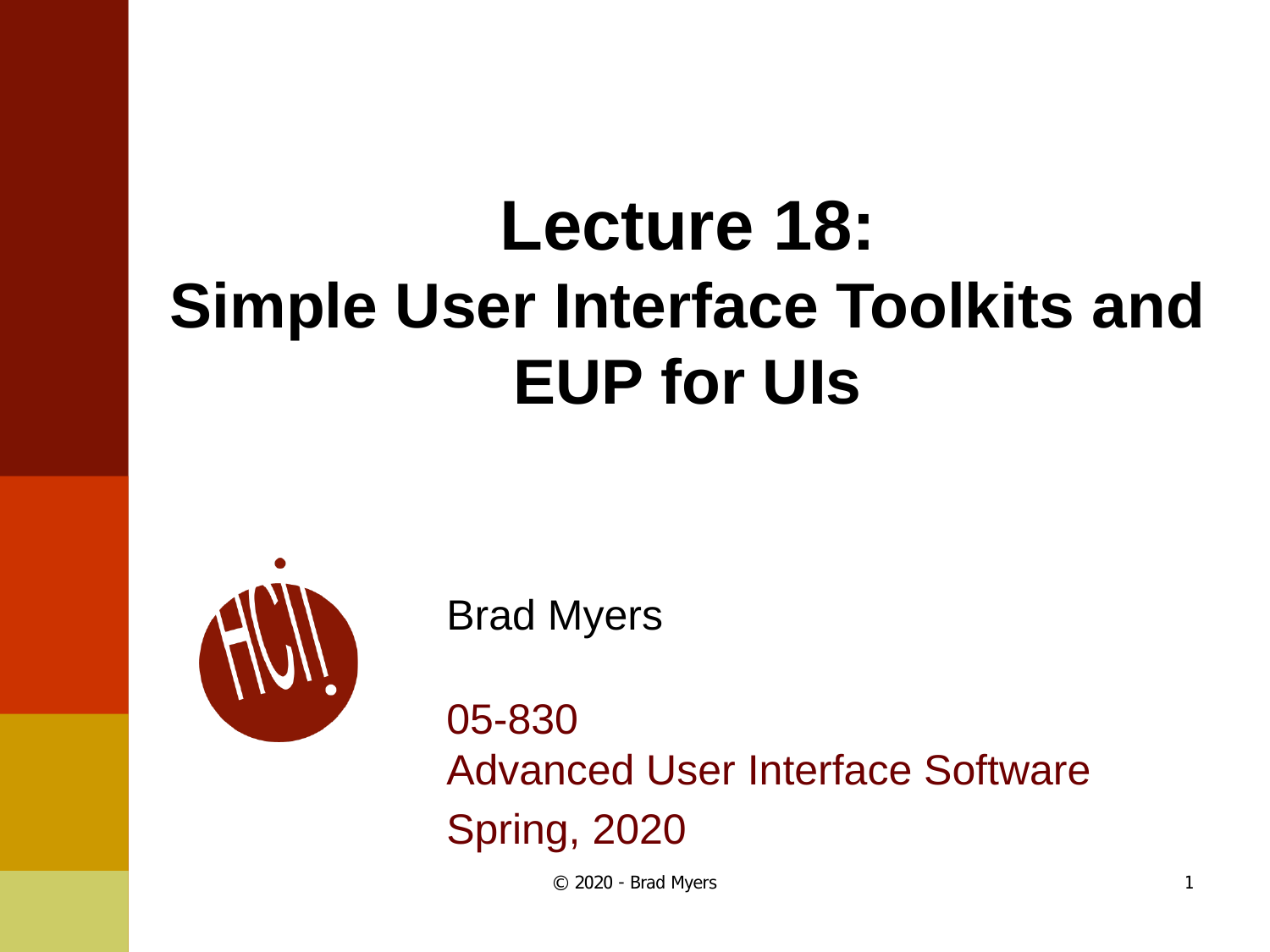

# Lecture 18: Simple User Interface Toolkits and EUP for UIs
Brad Myers

05-830
Advanced User Interface Software
Spring, 2020
© 2020 - Brad Myers
1